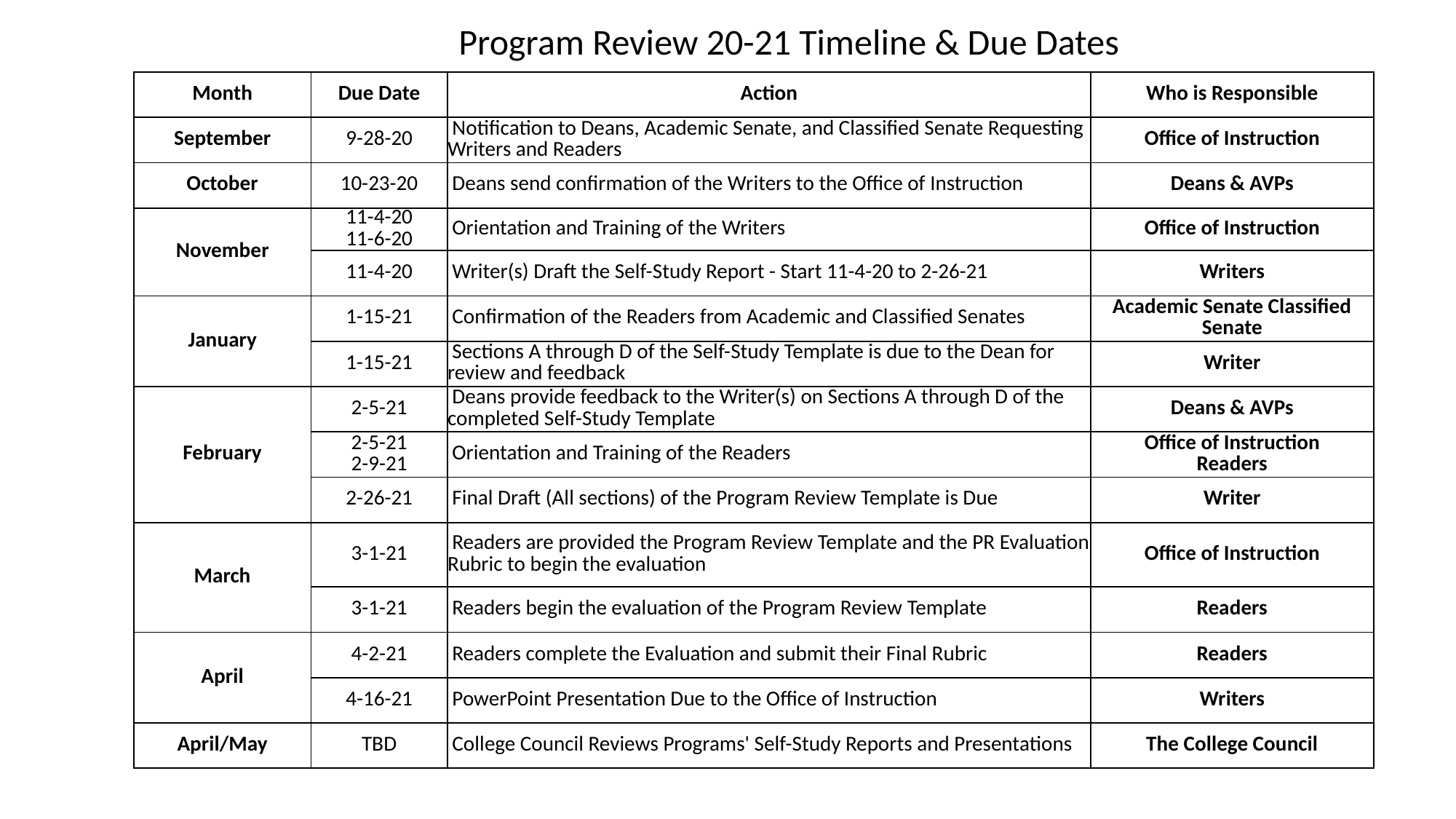

# Program Review 20-21 Timeline & Due Dates
| Month | Due Date | Action | Who is Responsible |
| --- | --- | --- | --- |
| September | 9-28-20 | Notification to Deans, Academic Senate, and Classified Senate Requesting Writers and Readers | Office of Instruction |
| October | 10-23-20 | Deans send confirmation of the Writers to the Office of Instruction | Deans & AVPs |
| November | 11-4-20 11-6-20 | Orientation and Training of the Writers | Office of Instruction |
|  | 11-4-20 | Writer(s) Draft the Self-Study Report - Start 11-4-20 to 2-26-21 | Writers |
| January | 1-15-21 | Confirmation of the Readers from Academic and Classified Senates | Academic Senate Classified Senate |
|  | 1-15-21 | Sections A through D of the Self-Study Template is due to the Dean for review and feedback | Writer |
| February | 2-5-21 | Deans provide feedback to the Writer(s) on Sections A through D of the completed Self-Study Template | Deans & AVPs |
|  | 2-5-21 2-9-21 | Orientation and Training of the Readers | Office of Instruction Readers |
|  | 2-26-21 | Final Draft (All sections) of the Program Review Template is Due | Writer |
| March | 3-1-21 | Readers are provided the Program Review Template and the PR Evaluation Rubric to begin the evaluation | Office of Instruction |
|  | 3-1-21 | Readers begin the evaluation of the Program Review Template | Readers |
| April | 4-2-21 | Readers complete the Evaluation and submit their Final Rubric | Readers |
|  | 4-16-21 | PowerPoint Presentation Due to the Office of Instruction | Writers |
| April/May | TBD | College Council Reviews Programs' Self-Study Reports and Presentations | The College Council |